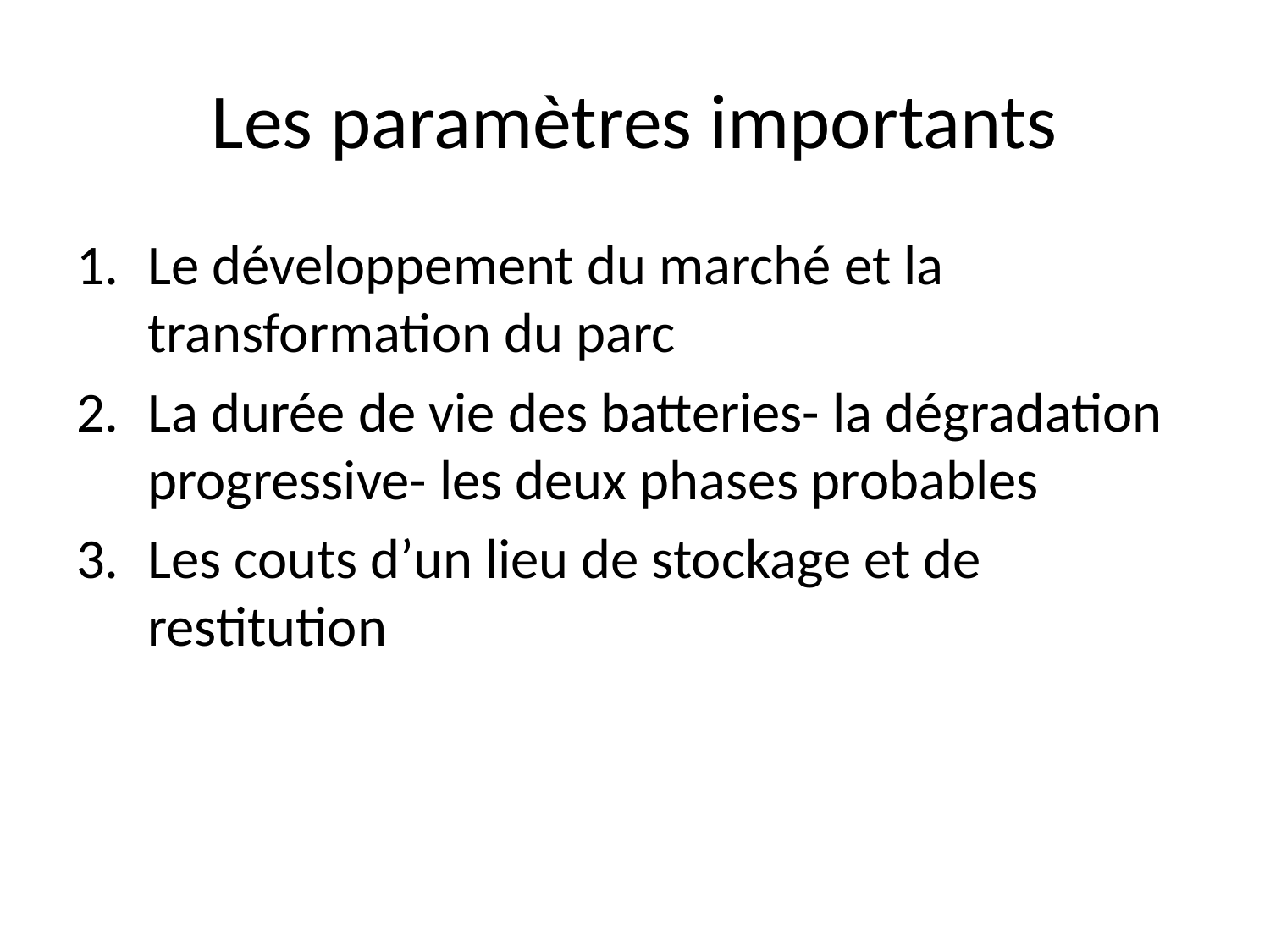

# Les paramètres importants
Le développement du marché et la transformation du parc
La durée de vie des batteries- la dégradation progressive- les deux phases probables
Les couts d’un lieu de stockage et de restitution